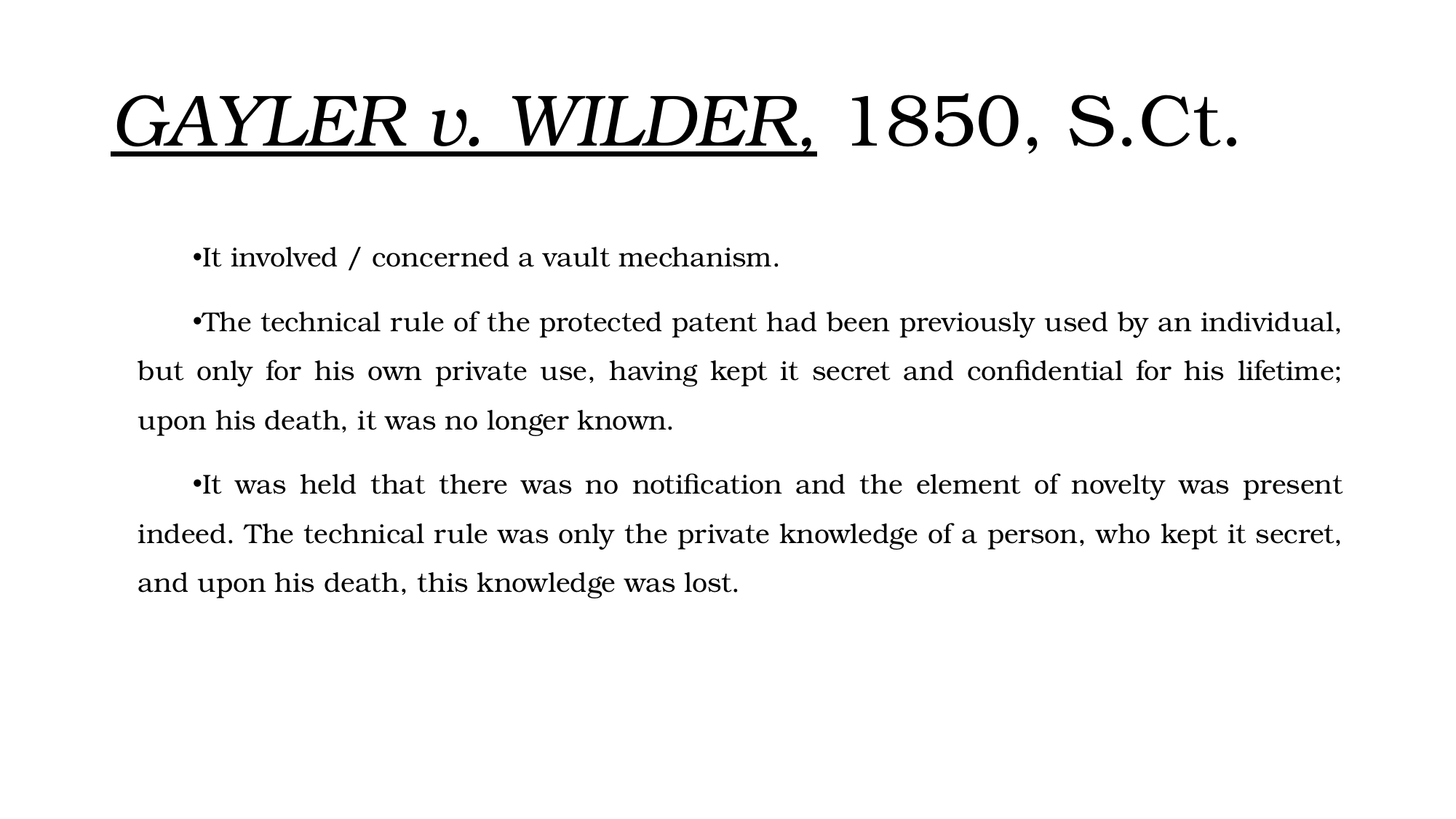

# GAYLER v. WILDER, 1850, S.Ct.
It involved / concerned a vault mechanism.
The technical rule of the protected patent had been previously used by an individual, but only for his own private use, having kept it secret and confidential for his lifetime; upon his death, it was no longer known.
It was held that there was no notification and the element of novelty was present indeed. The technical rule was only the private knowledge of a person, who kept it secret, and upon his death, this knowledge was lost.